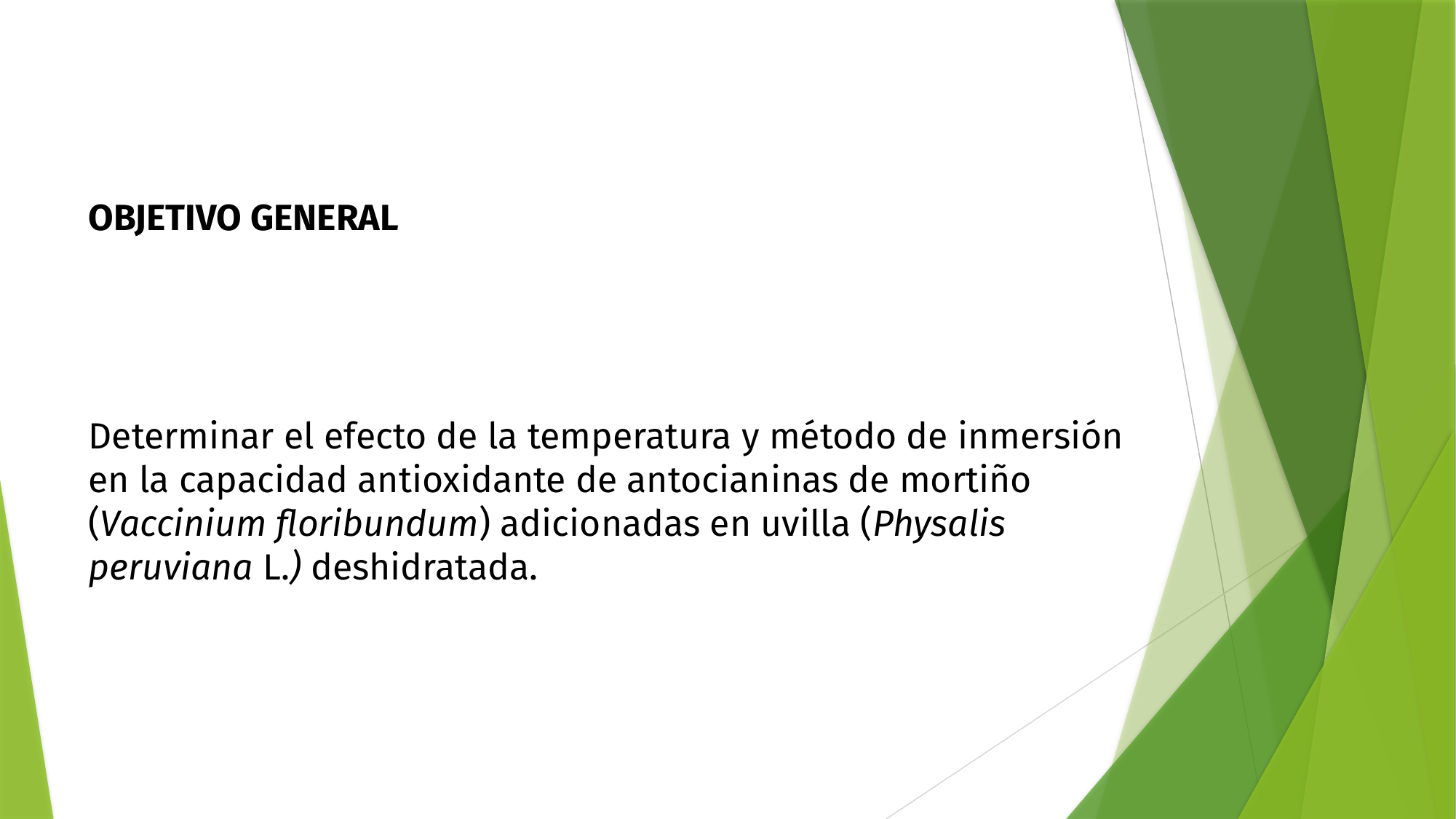

OBJETIVO GENERAL

Determinar el efecto de la temperatura y método de inmersión en la capacidad antioxidante de antocianinas de mortiño (Vaccinium floribundum) adicionadas en uvilla (Physalis peruviana L.) deshidratada.